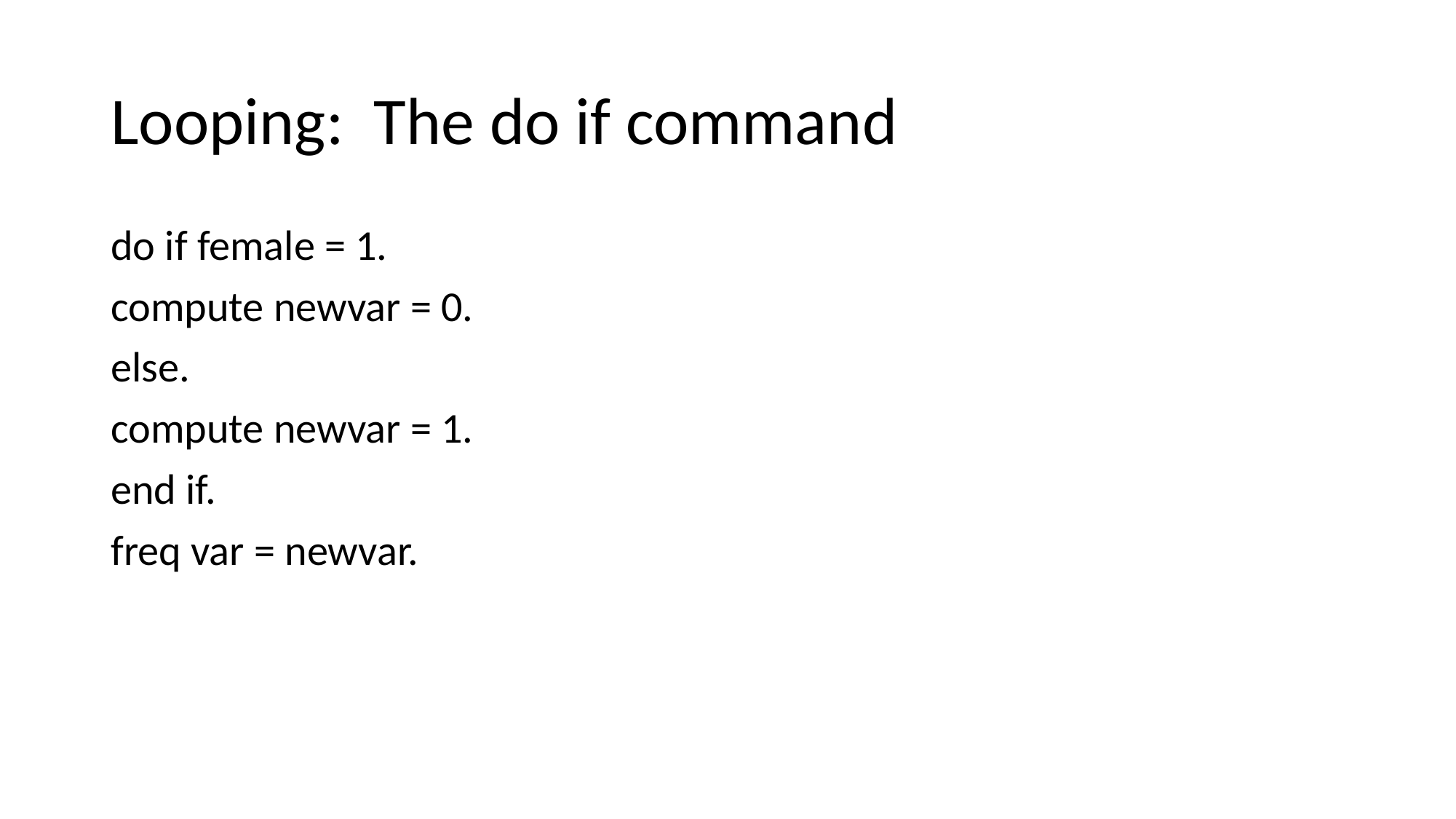

# Looping:  The do if command
do if female = 1.
compute newvar = 0.
else.
compute newvar = 1.
end if.
freq var = newvar.